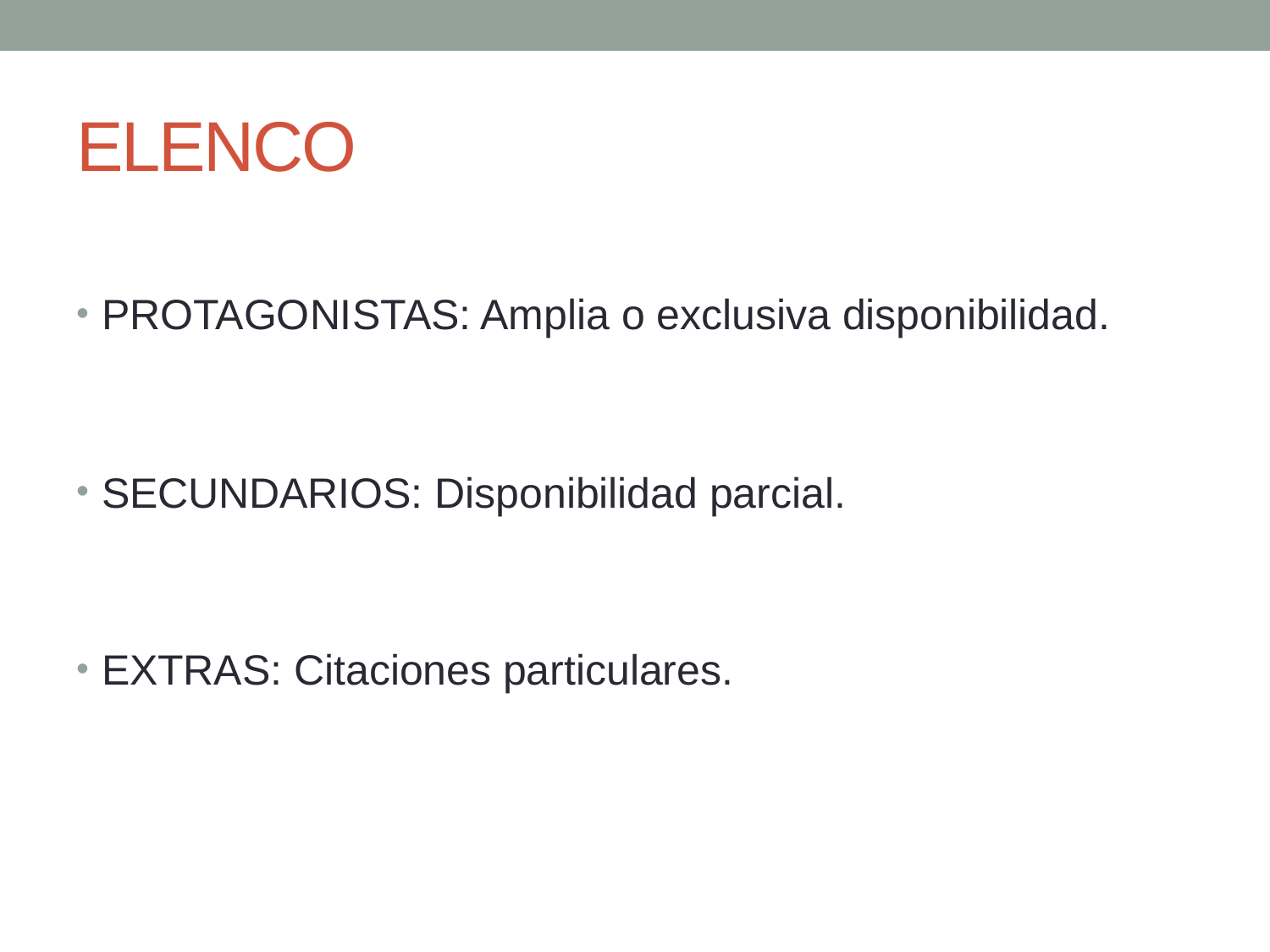

# ELENCO

PROTAGONISTAS: Amplia o exclusiva disponibilidad.

SECUNDARIOS: Disponibilidad parcial.

EXTRAS: Citaciones particulares.